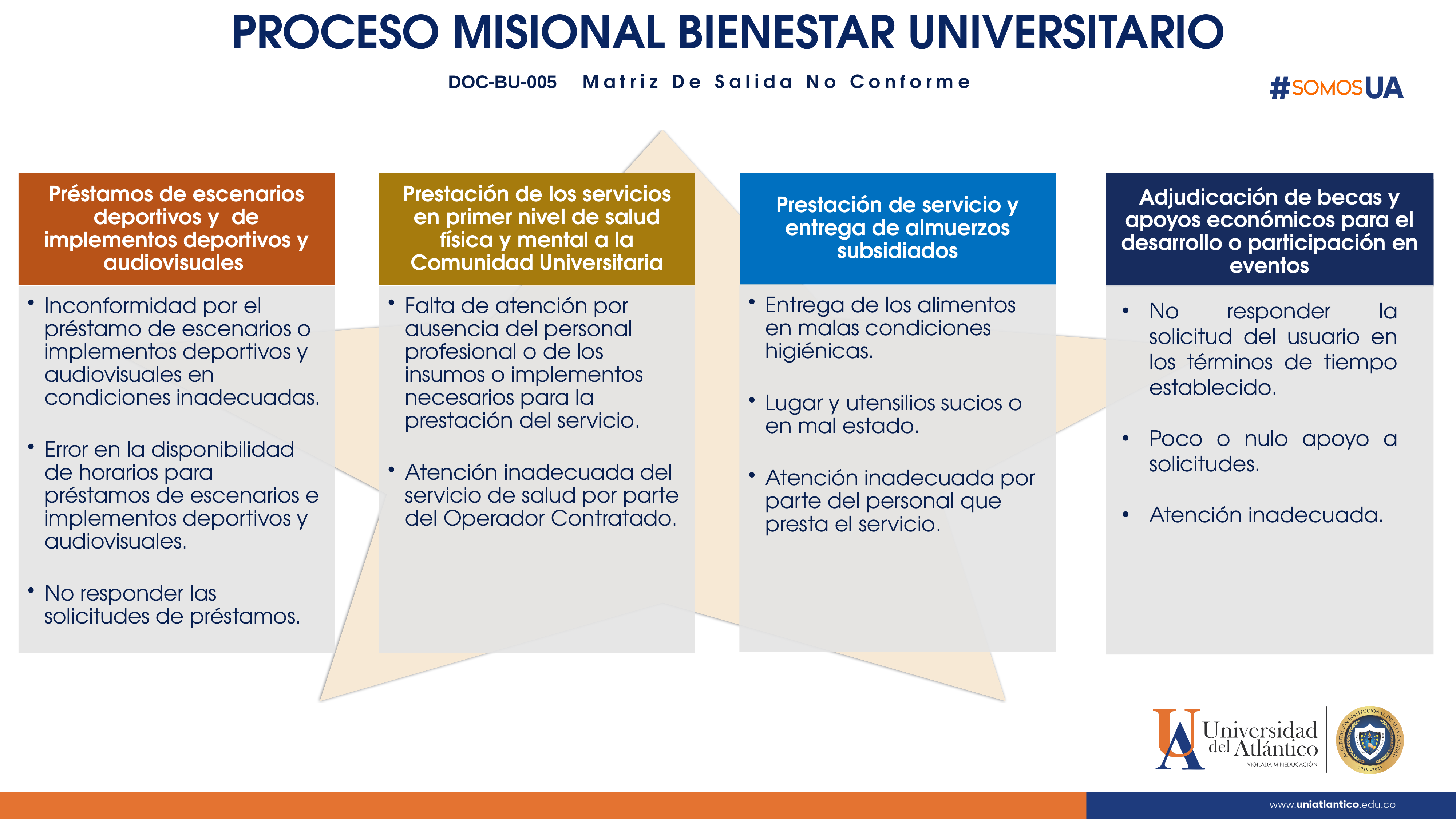

PROCESO MISIONAL BIENESTAR UNIVERSITARIO
DOC-BU-005     Matriz De Salida No Conforme
Préstamos de escenarios deportivos y  de implementos deportivos y audiovisuales
Inconformidad por el préstamo de escenarios o implementos deportivos y audiovisuales en condiciones inadecuadas.

Error en la disponibilidad de horarios para préstamos de escenarios e implementos deportivos y audiovisuales.

No responder las solicitudes de préstamos.
Prestación de los servicios en primer nivel de salud física y mental a la Comunidad Universitaria
Falta de atención por ausencia del personal profesional o de los insumos o implementos necesarios para la prestación del servicio.

Atención inadecuada del servicio de salud por parte del Operador Contratado.
Prestación de servicio y entrega de almuerzos subsidiados
Entrega de los alimentos en malas condiciones higiénicas.

Lugar y utensilios sucios o en mal estado.

Atención inadecuada por parte del personal que presta el servicio.

Adjudicación de becas y apoyos económicos para el desarrollo o participación en eventos

No responder la solicitud del usuario en los términos de tiempo establecido.

Poco o nulo apoyo a solicitudes.

Atención inadecuada.